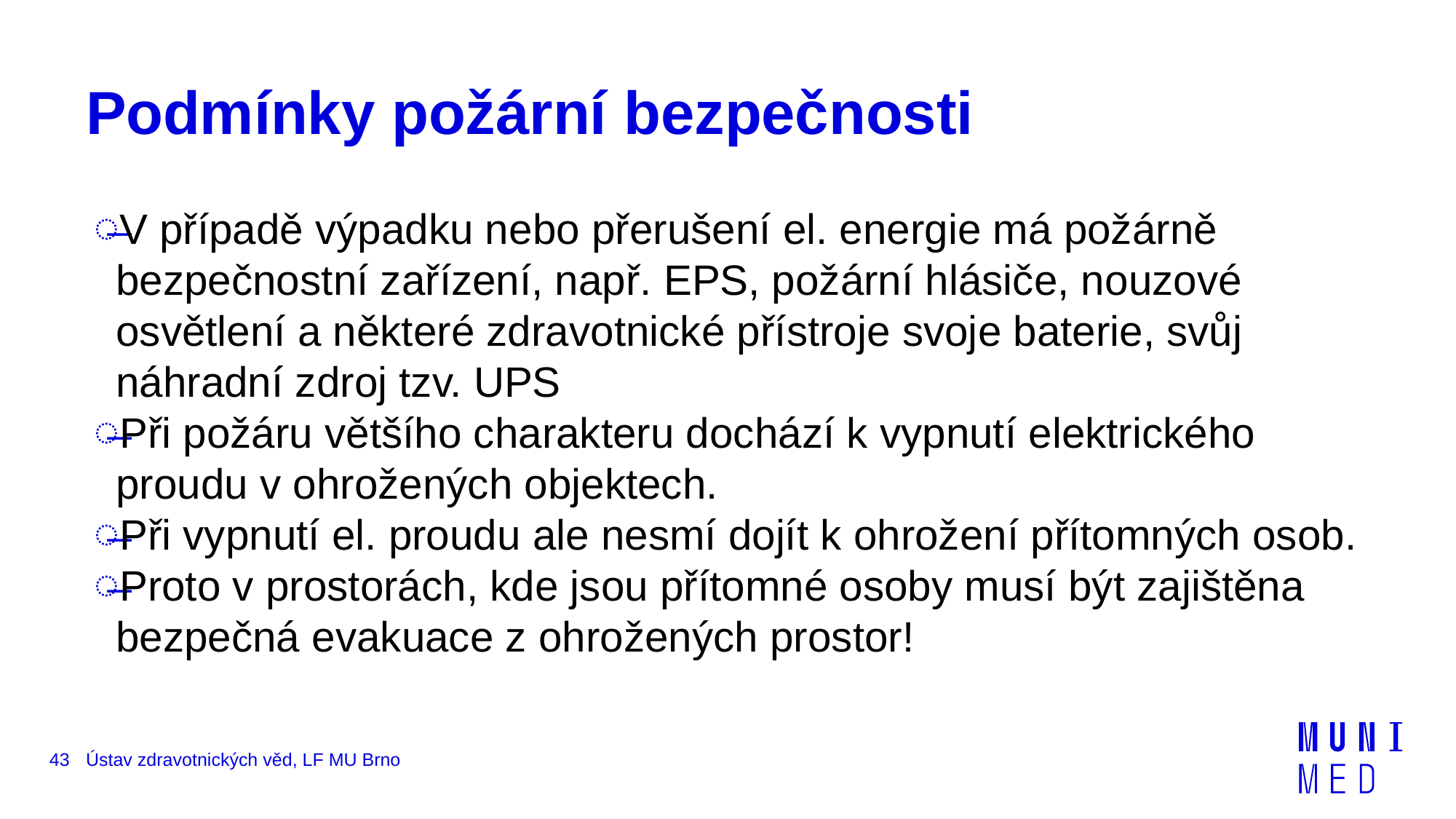

# Podmínky požární bezpečnosti
V případě výpadku nebo přerušení el. energie má požárně bezpečnostní zařízení, např. EPS, požární hlásiče, nouzové osvětlení a některé zdravotnické přístroje svoje baterie, svůj náhradní zdroj tzv. UPS
Při požáru většího charakteru dochází k vypnutí elektrického proudu v ohrožených objektech.
Při vypnutí el. proudu ale nesmí dojít k ohrožení přítomných osob.
Proto v prostorách, kde jsou přítomné osoby musí být zajištěna bezpečná evakuace z ohrožených prostor!

43
Ústav zdravotnických věd, LF MU Brno